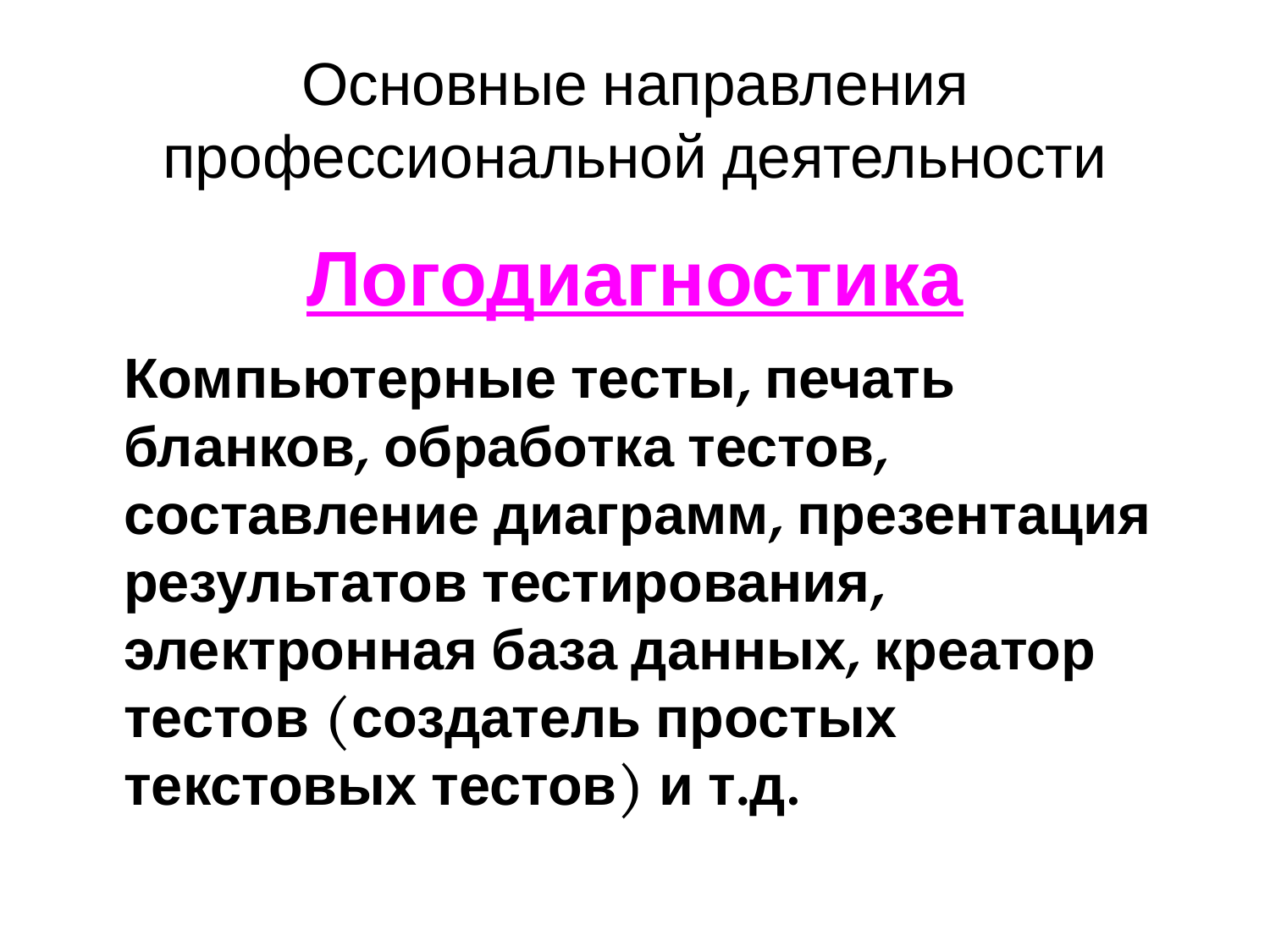

# Основные направления профессиональной деятельности
Логодиагностика
	Компьютерные тесты, печать бланков, обработка тестов, составление диаграмм, презентация результатов тестирования, электронная база данных, креатор тестов (создатель простых текстовых тестов) и т.д.